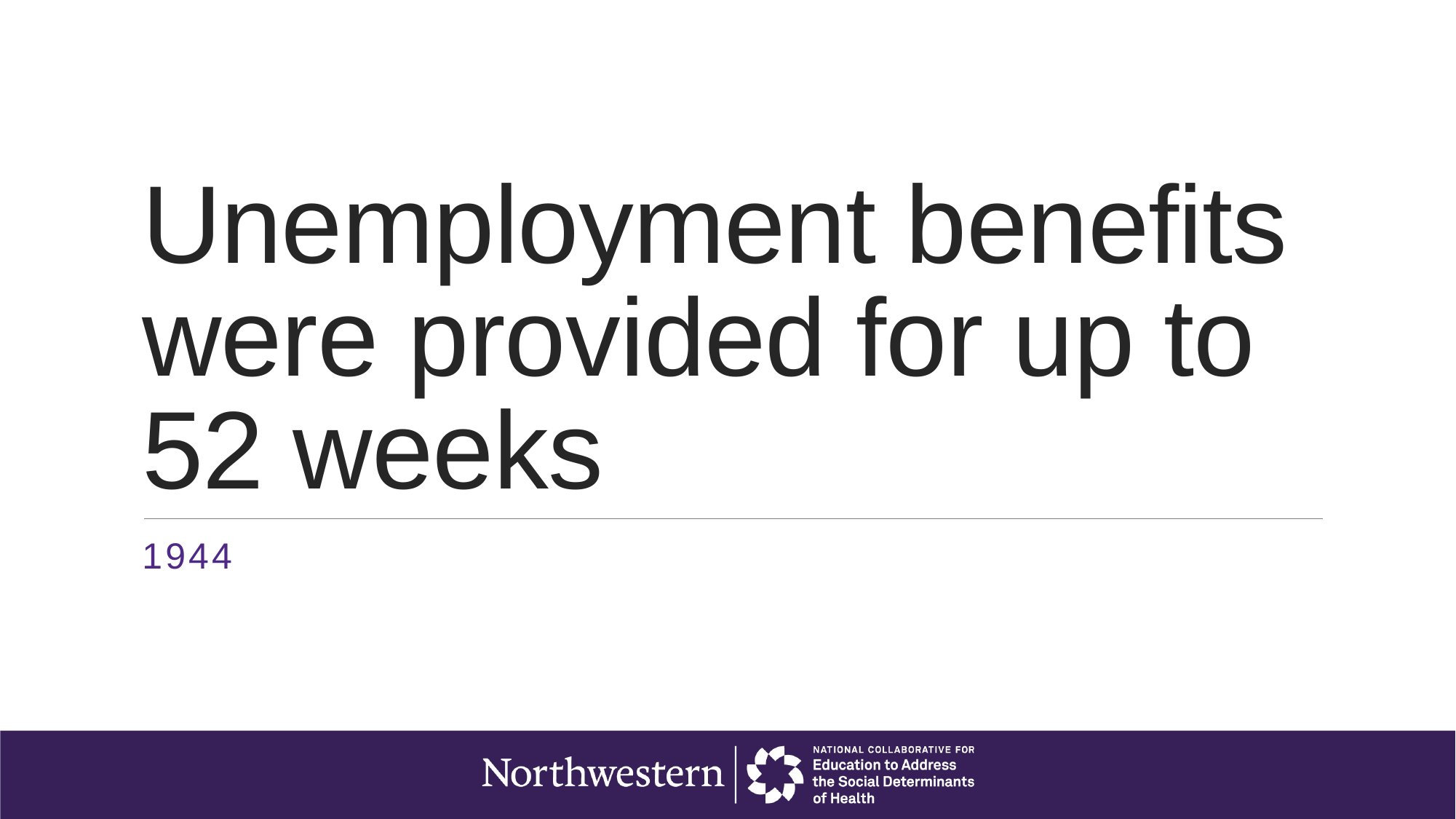

# Unemployment benefits were provided for up to 52 weeks
1944